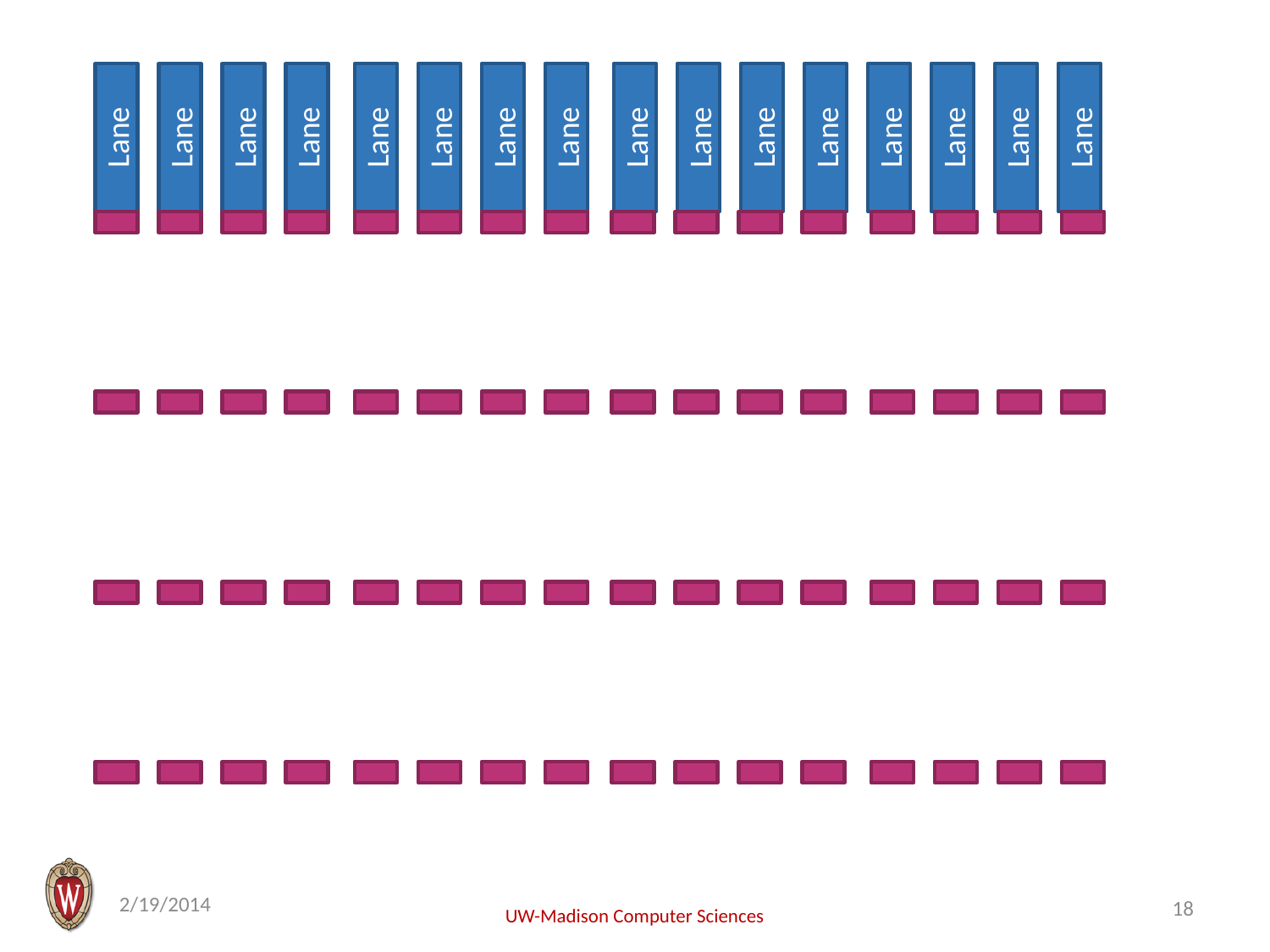

Lane
Lane
Lane
Lane
Lane
Lane
Lane
Lane
Lane
Lane
Lane
Lane
Lane
Lane
Lane
Lane

2/19/2014
18
UW-Madison Computer Sciences